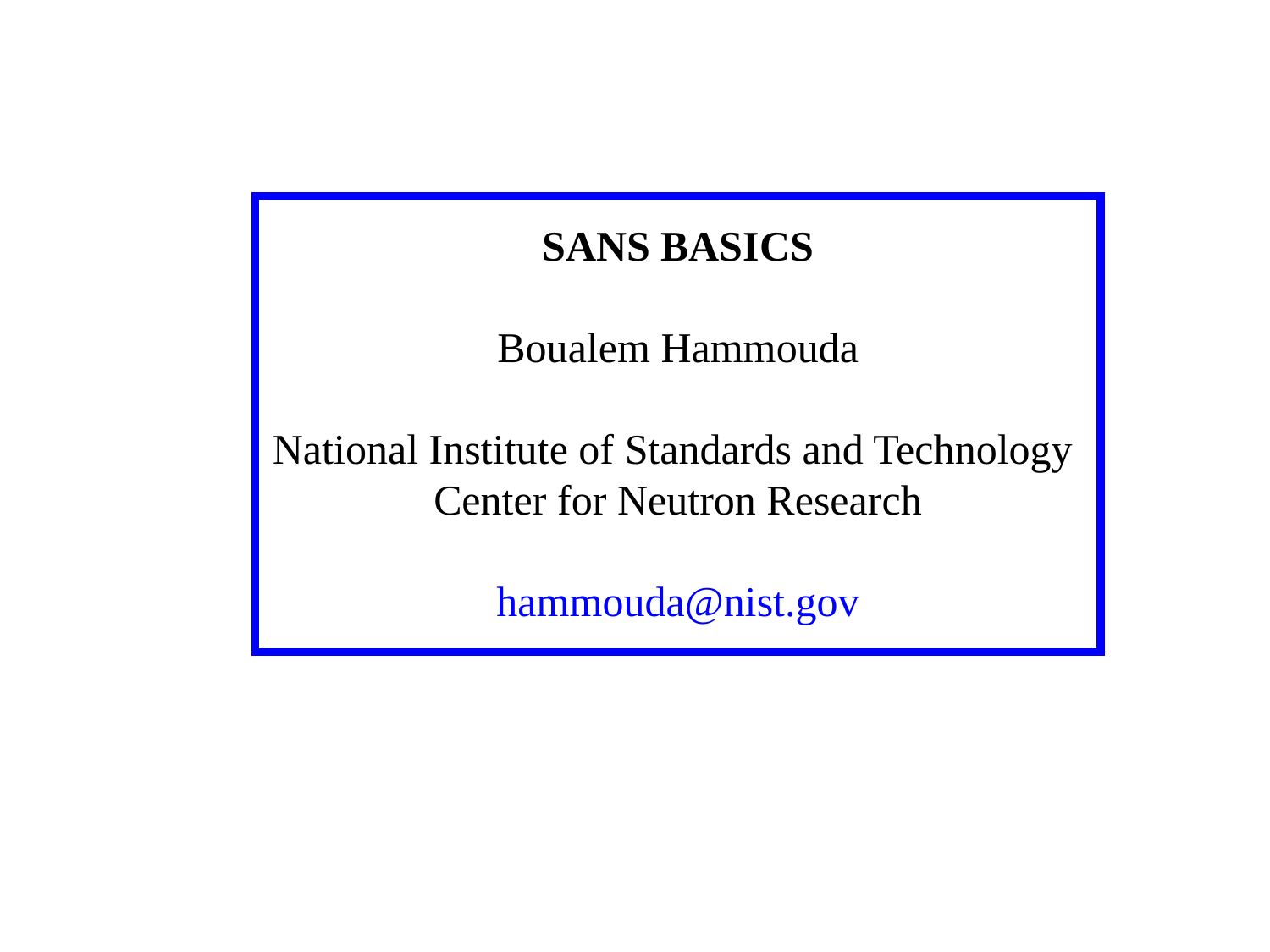

SANS BASICS

Boualem Hammouda

National Institute of Standards and Technology
Center for Neutron Research

hammouda@nist.gov